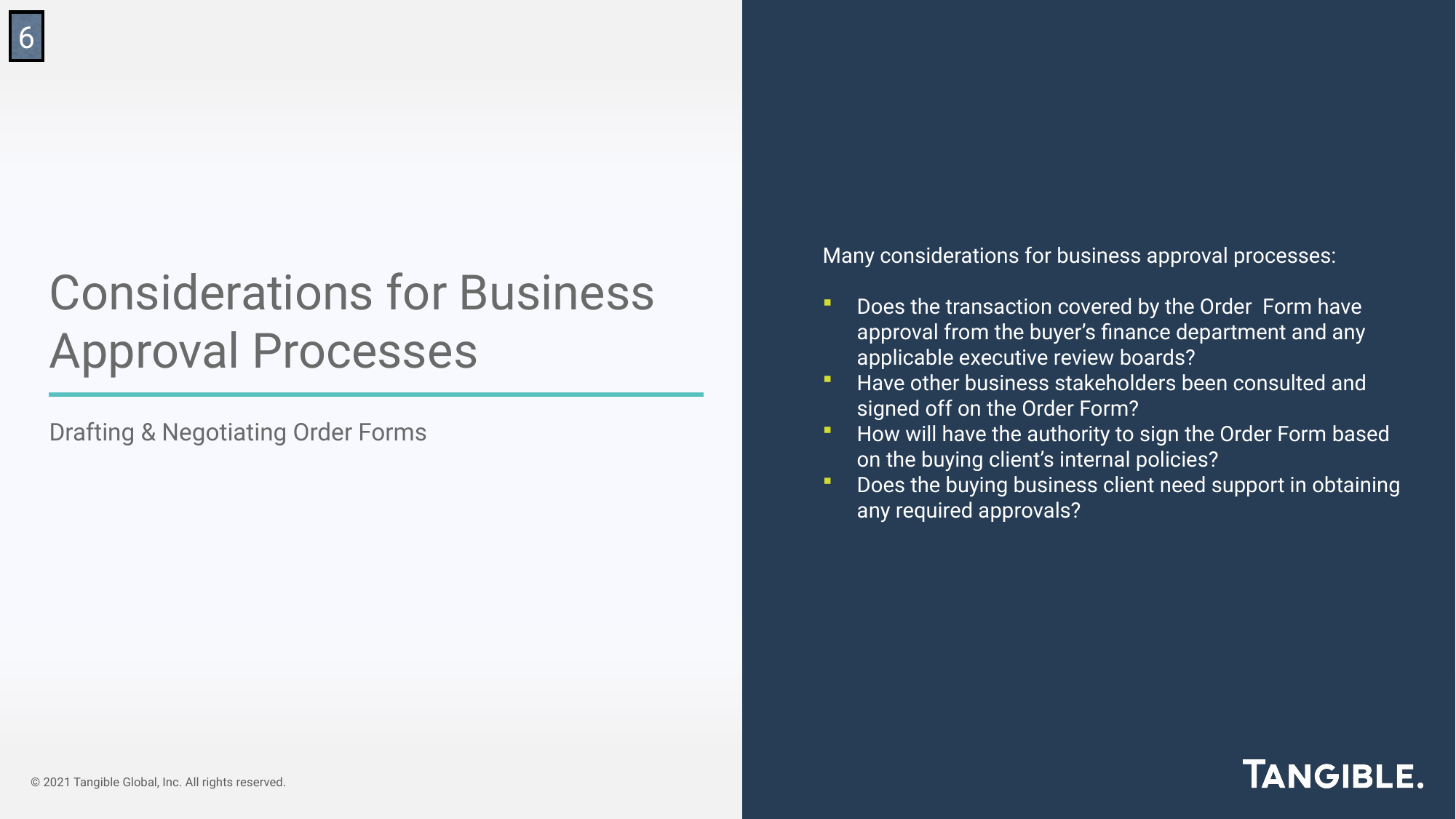

6
Many considerations for business approval processes:

Does the transaction covered by the Order  Form have approval from the buyer’s finance department and any applicable executive review boards?
Have other business stakeholders been consulted and signed off on the Order Form?
How will have the authority to sign the Order Form based on the buying client’s internal policies?
Does the buying business client need support in obtaining any required approvals?

Considerations for Business Approval Processes

Drafting & Negotiating Order Forms